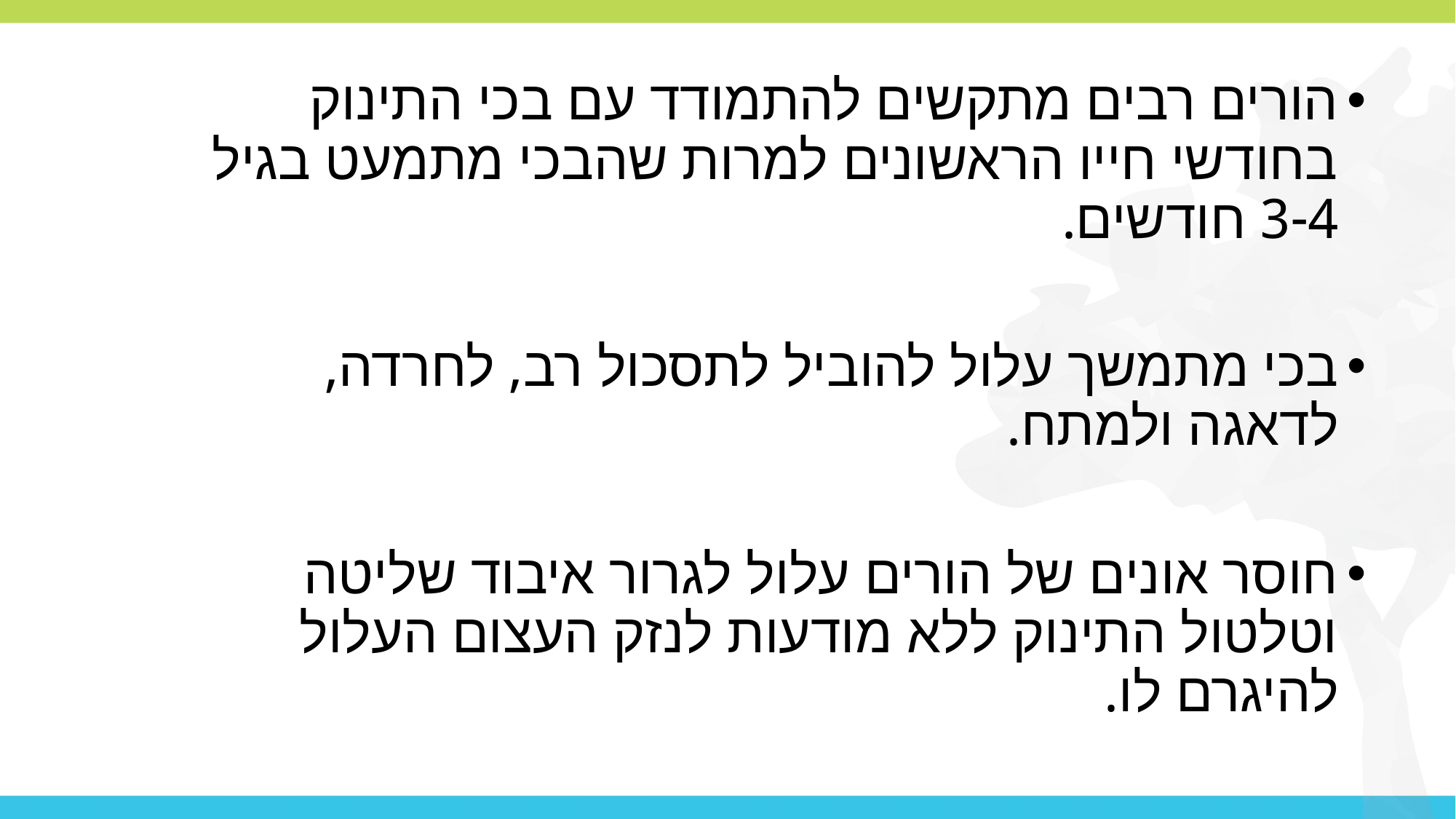

הורים רבים מתקשים להתמודד עם בכי התינוק בחודשי חייו הראשונים למרות שהבכי מתמעט בגיל 3-4 חודשים.

בכי מתמשך עלול להוביל לתסכול רב, לחרדה, לדאגה ולמתח.

חוסר אונים של הורים עלול לגרור איבוד שליטה וטלטול התינוק ללא מודעות לנזק העצום העלול להיגרם לו.